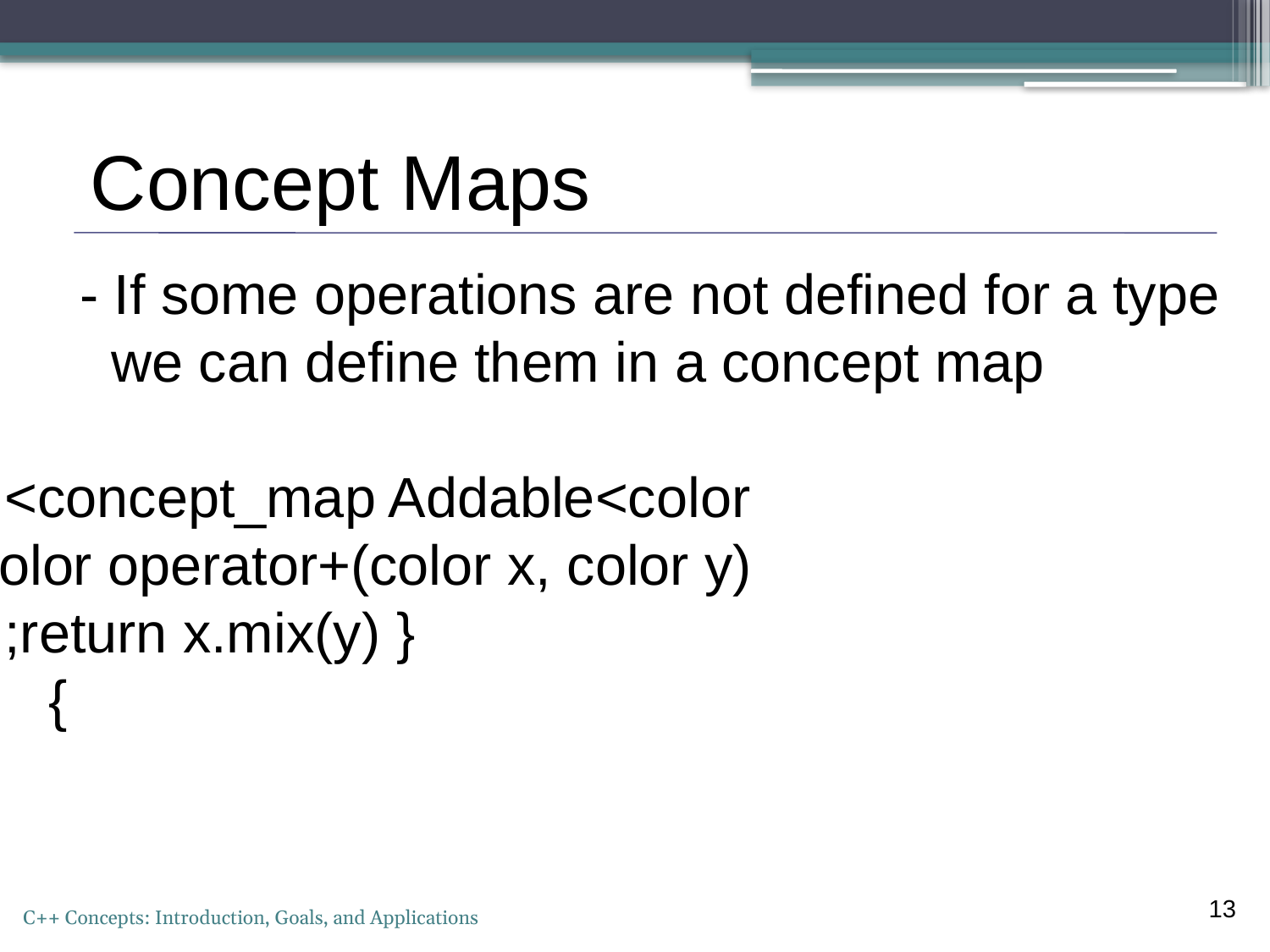

- If some operations are not defined for a type
         we can define them in a concept map

         concept_map Addable<color> {
         color operator+(color x, color y)
         { return x.mix(y); }
                                                          }

Concept Maps

13
C++ Concepts: Introduction, Goals, and Applications